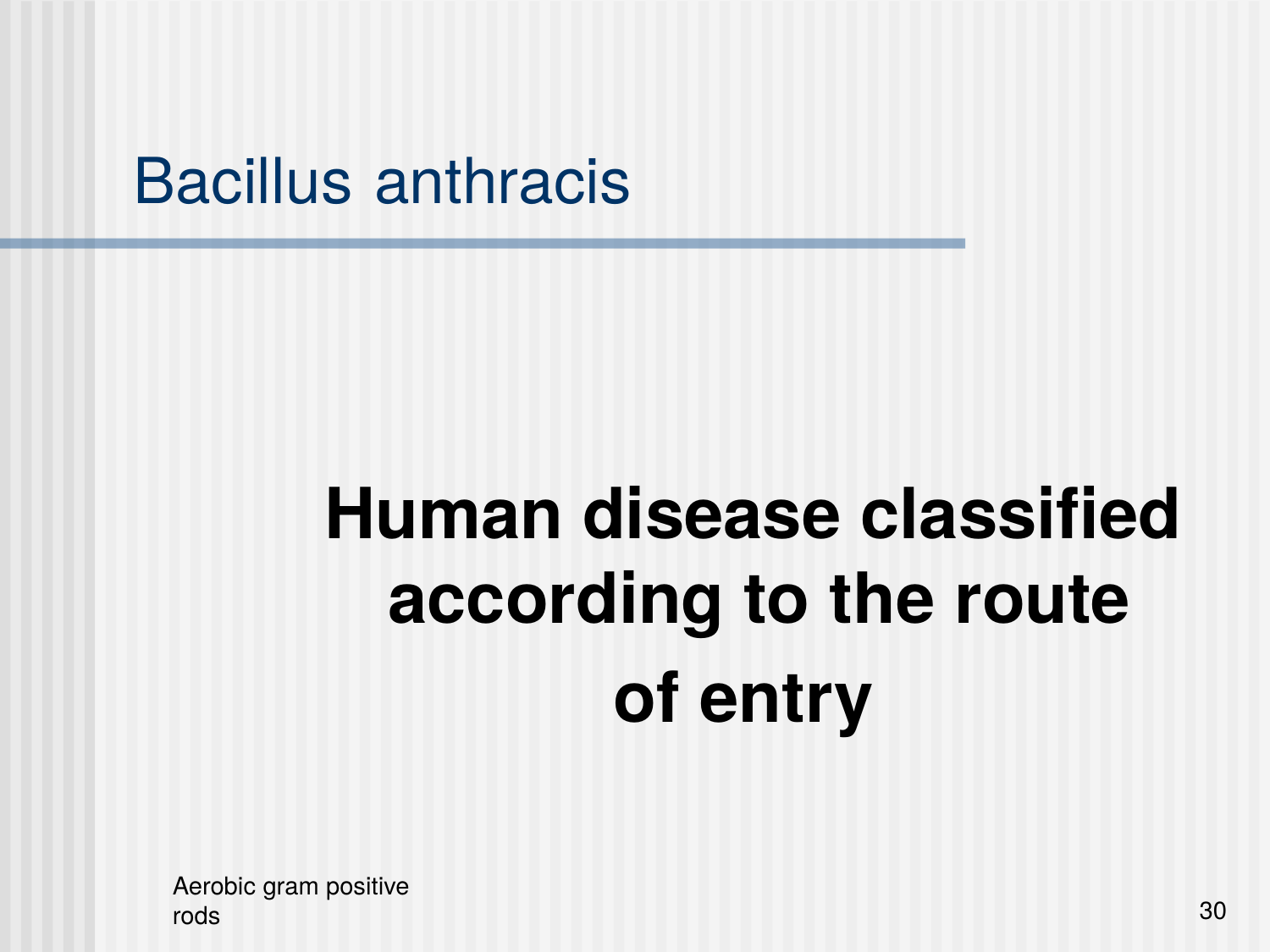

# Bacillus anthracis

Human disease classified according to the route
of entry

Aerobic gram positive rods
30